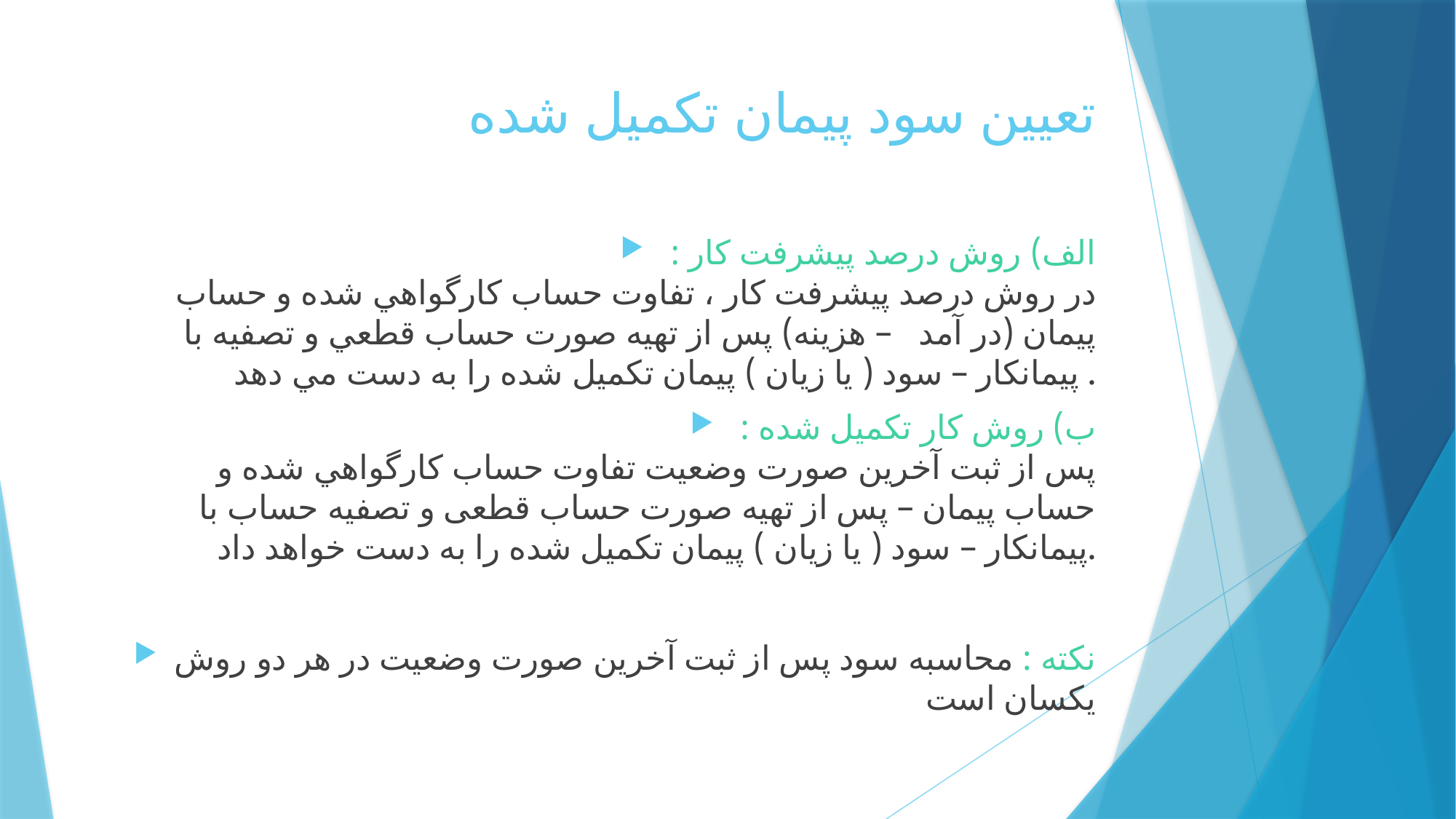

# تعيين سود پيمان تكميل شده

الف) روش درصد پيشرفت كار :
در روش درصد پيشرفت كار ، تفاوت حساب كارگواهي شده و حساب پيمان (در آمد   – هزينه) پس از تهيه صورت حساب قطعي و تصفيه با پيمانكار – سود ( يا زيان ) پيمان تكميل شده را به دست مي دهد .
ب) روش كار تكميل شده :
پس از ثبت آخرين صورت وضعيت تفاوت حساب كارگواهي شده و حساب پيمان – پس از تهيه صورت حساب قطعی و تصفیه حساب با پيمانكار – سود ( يا زيان ) پيمان تكميل شده را به دست خواهد داد.

نکته : محاسبه سود پس از ثبت آخرين صورت وضعيت در هر دو روش يكسان است